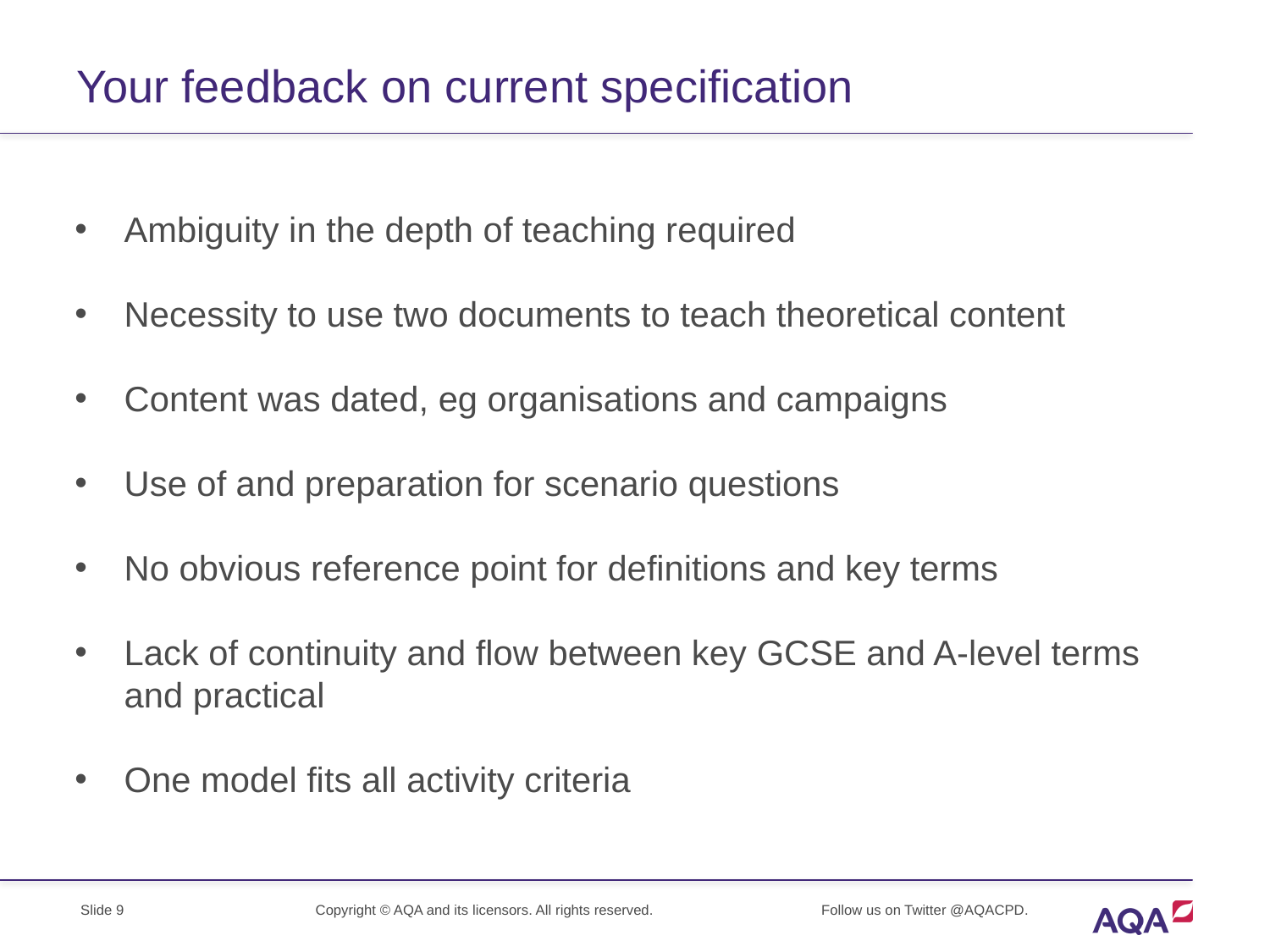

# Your feedback on current specification
Ambiguity in the depth of teaching required

Necessity to use two documents to teach theoretical content

Content was dated, eg organisations and campaigns

Use of and preparation for scenario questions

No obvious reference point for definitions and key terms

Lack of continuity and flow between key GCSE and A-level terms and practical

One model fits all activity criteria

Slide 9
Copyright © AQA and its licensors. All rights reserved.
Follow us on Twitter @AQACPD.